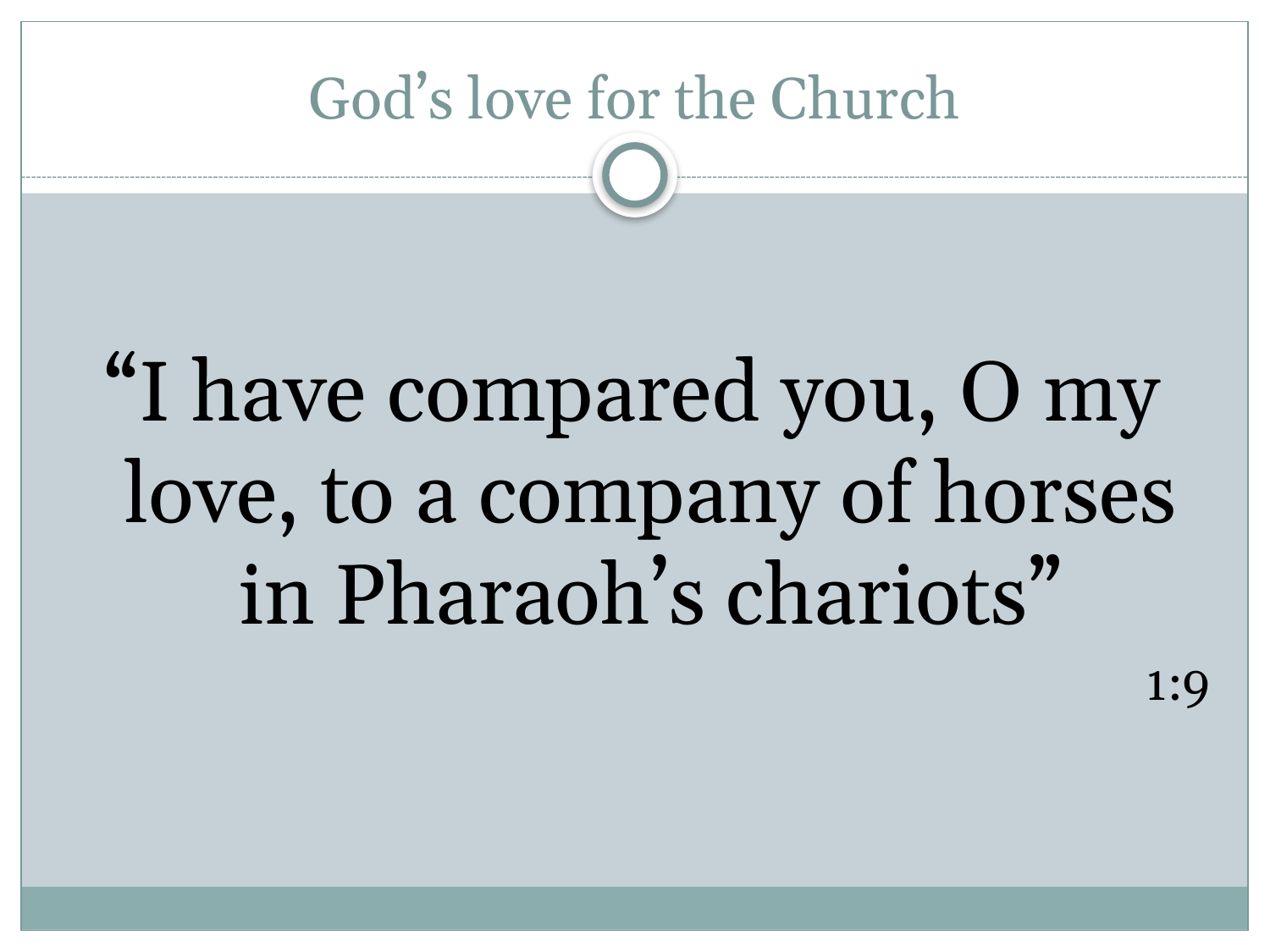

# God’s love for the Church

“I have compared you, O my love, to a company of horses in Pharaoh’s chariots”
1:9